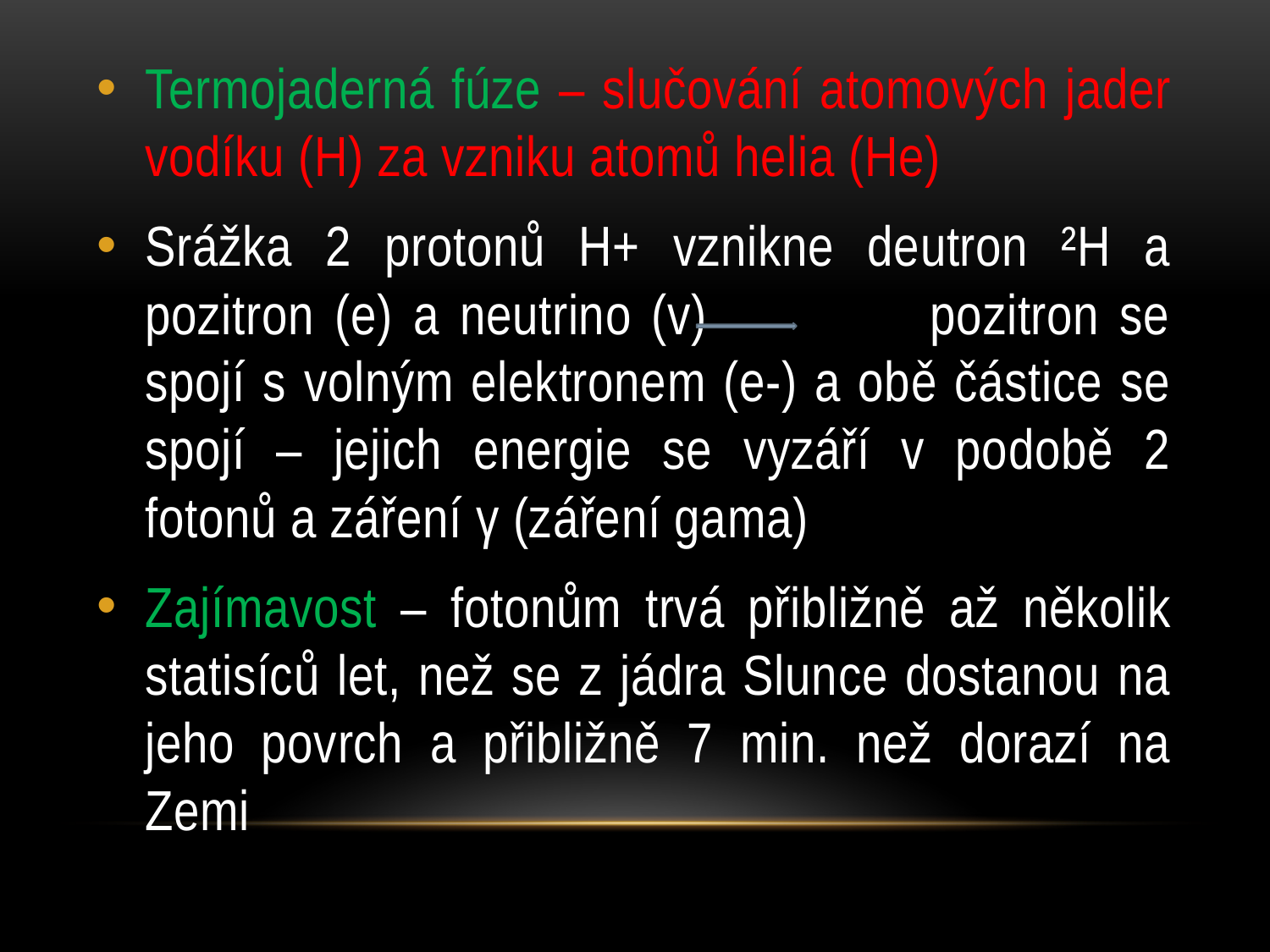

Termojaderná fúze – slučování atomových jader vodíku (H) za vzniku atomů helia (He)
Srážka 2 protonů H+ vznikne deutron ²H a pozitron (e) a neutrino (v)           pozitron se spojí s volným elektronem (e-) a obě částice se spojí – jejich energie se vyzáří v podobě 2 fotonů a záření γ (záření gama)
Zajímavost – fotonům trvá přibližně až několik statisíců let, než se z jádra Slunce dostanou na jeho povrch a přibližně 7 min. než dorazí na Zemi